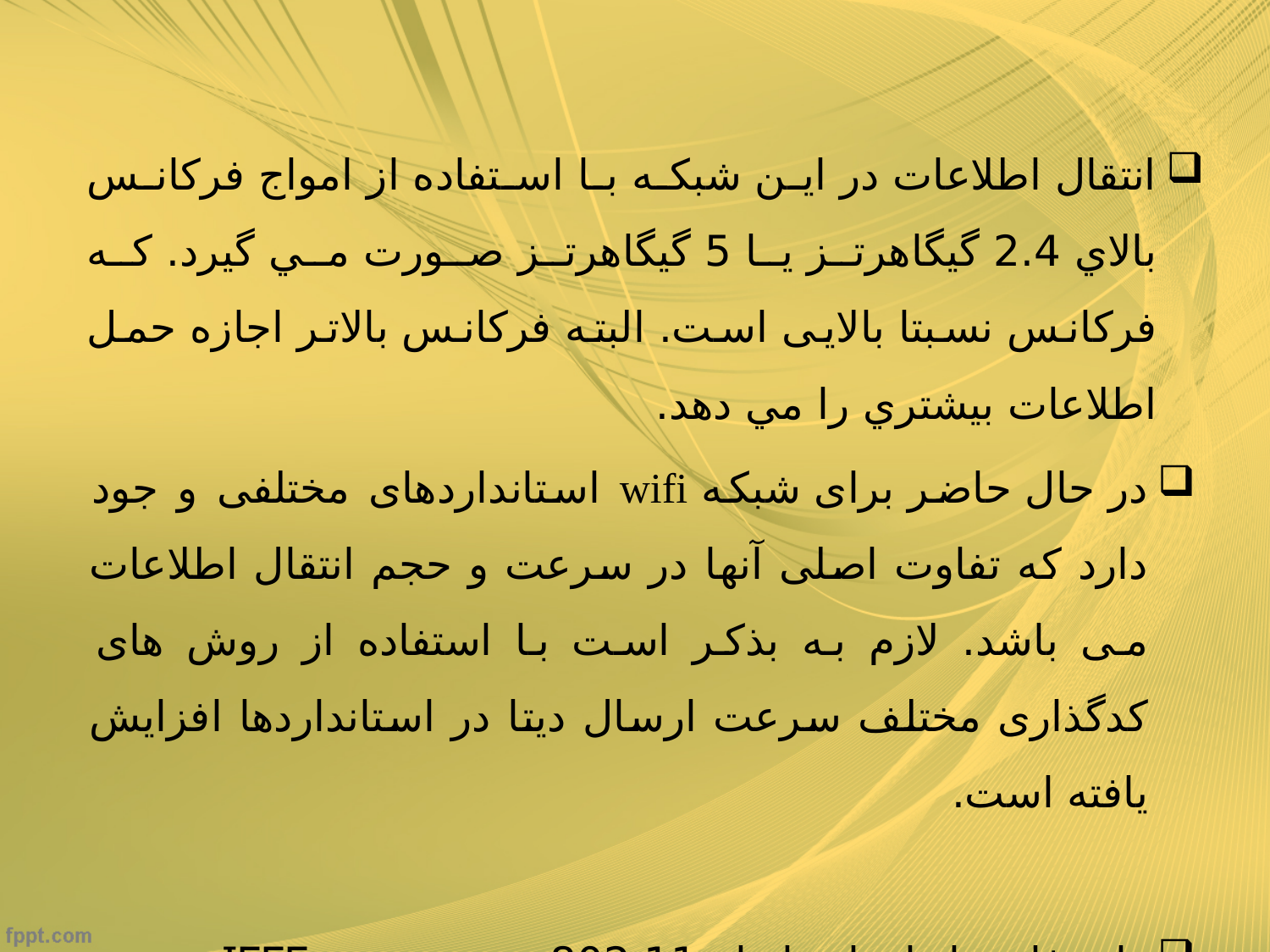

انتقال اطلاعات در این شبکه با استفاده از امواج فركانس بالاي 2.4 گيگاهرتز يا 5 گيگاهرتز صورت مي گيرد. كه فركانس نسبتا بالایی است. البته فركانس بالاتر اجازه حمل اطلاعات بيشتري را مي دهد.
در حال حاضر برای شبکه wifi استانداردهای مختلفی و جود دارد که تفاوت اصلی آنها در سرعت و حجم انتقال اطلاعات می باشد. لازم به بذکر است با استفاده از روش های کدگذاری مختلف سرعت ارسال دیتا در استانداردها افزایش یافته است.

وای فای با نام استانداد 802.11 در موسسه IEEE تعریف می شود.